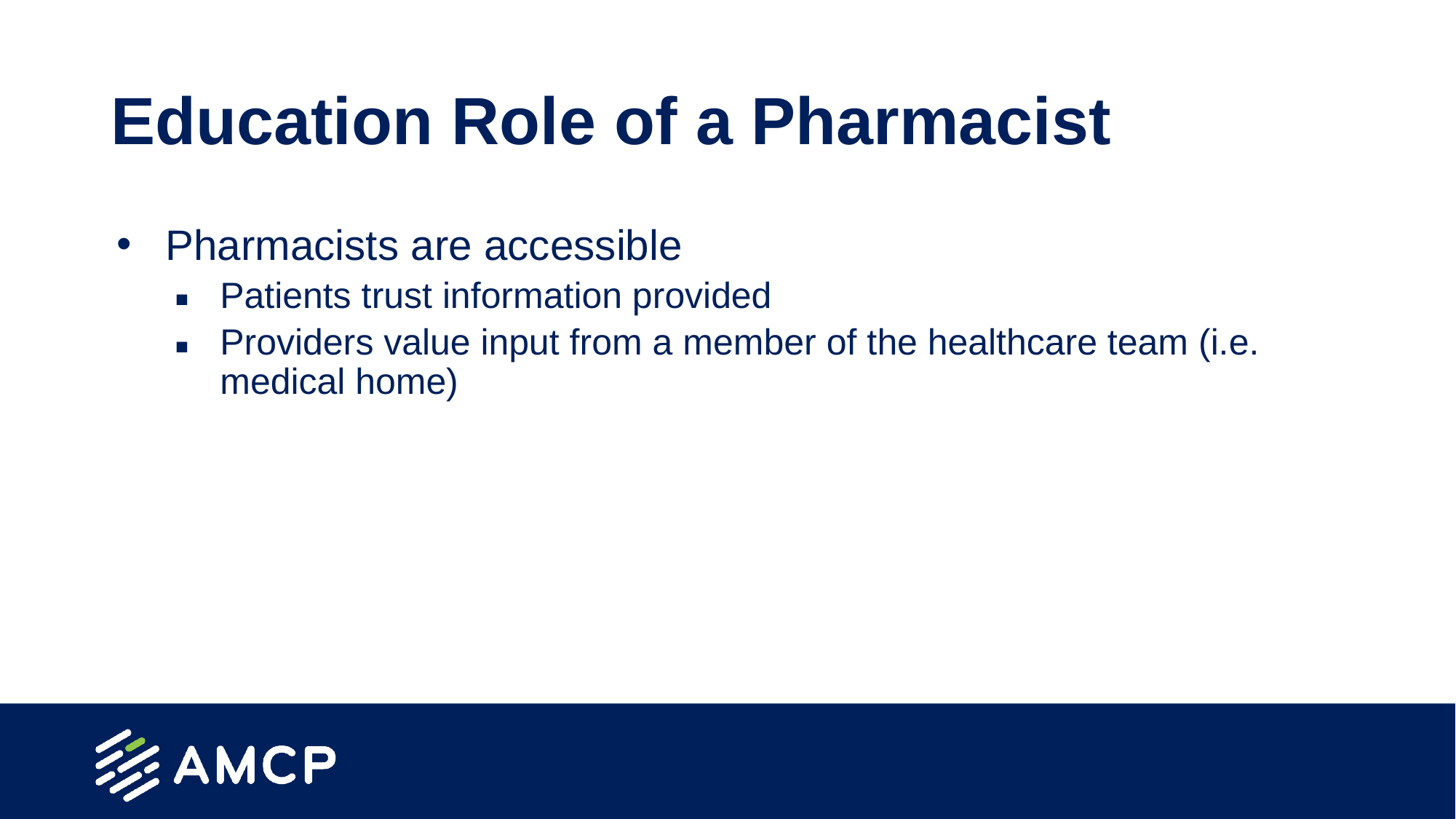

# Education Role of a Pharmacist
Pharmacists are accessible
Patients trust information provided
Providers value input from a member of the healthcare team (i.e. medical home)